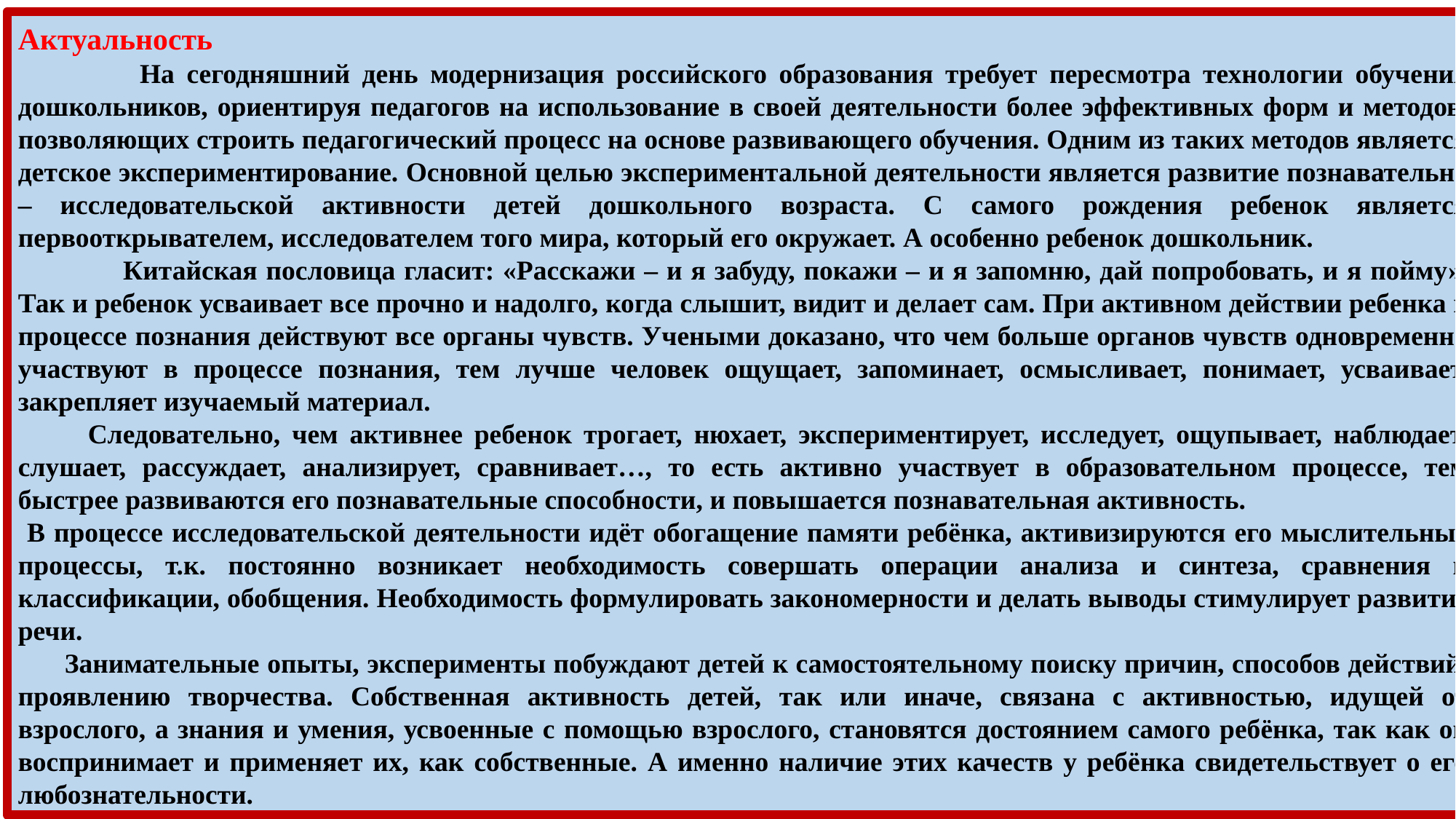

Актуальность
          На сегодняшний день модернизация российского образования требует пересмотра технологии обучения дошкольников, ориентируя педагогов на использование в своей деятельности более эффективных форм и методов, позволяющих строить педагогический процесс на основе развивающего обучения. Одним из таких методов является детское экспериментирование. Основной целью экспериментальной деятельности является развитие познавательно – исследовательской активности детей дошкольного возраста. С самого рождения ребенок является первооткрывателем, исследователем того мира, который его окружает. А особенно ребенок дошкольник.
            Китайская пословица гласит: «Расскажи – и я забуду, покажи – и я запомню, дай попробовать, и я пойму». Так и ребенок усваивает все прочно и надолго, когда слышит, видит и делает сам. При активном действии ребенка в процессе познания действуют все органы чувств. Учеными доказано, что чем больше органов чувств одновременно участвуют в процессе познания, тем лучше человек ощущает, запоминает, осмысливает, понимает, усваивает, закрепляет изучаемый материал.
      Следовательно, чем активнее ребенок трогает, нюхает, экспериментирует, исследует, ощупывает, наблюдает, слушает, рассуждает, анализирует, сравнивает…, то есть активно участвует в образовательном процессе, тем быстрее развиваются его познавательные способности, и повышается познавательная активность.
 В процессе исследовательской деятельности идёт обогащение памяти ребёнка, активизируются его мыслительные процессы, т.к. постоянно возникает необходимость совершать операции анализа и синтеза, сравнения и классификации, обобщения. Необходимость формулировать закономерности и делать выводы стимулирует развитие речи.
      Занимательные опыты, эксперименты побуждают детей к самостоятельному поиску причин, способов действий, проявлению творчества. Собственная активность детей, так или иначе, связана с активностью, идущей от взрослого, а знания и умения, усвоенные с помощью взрослого, становятся достоянием самого ребёнка, так как он воспринимает и применяет их, как собственные. А именно наличие этих качеств у ребёнка свидетельствует о его любознательности.